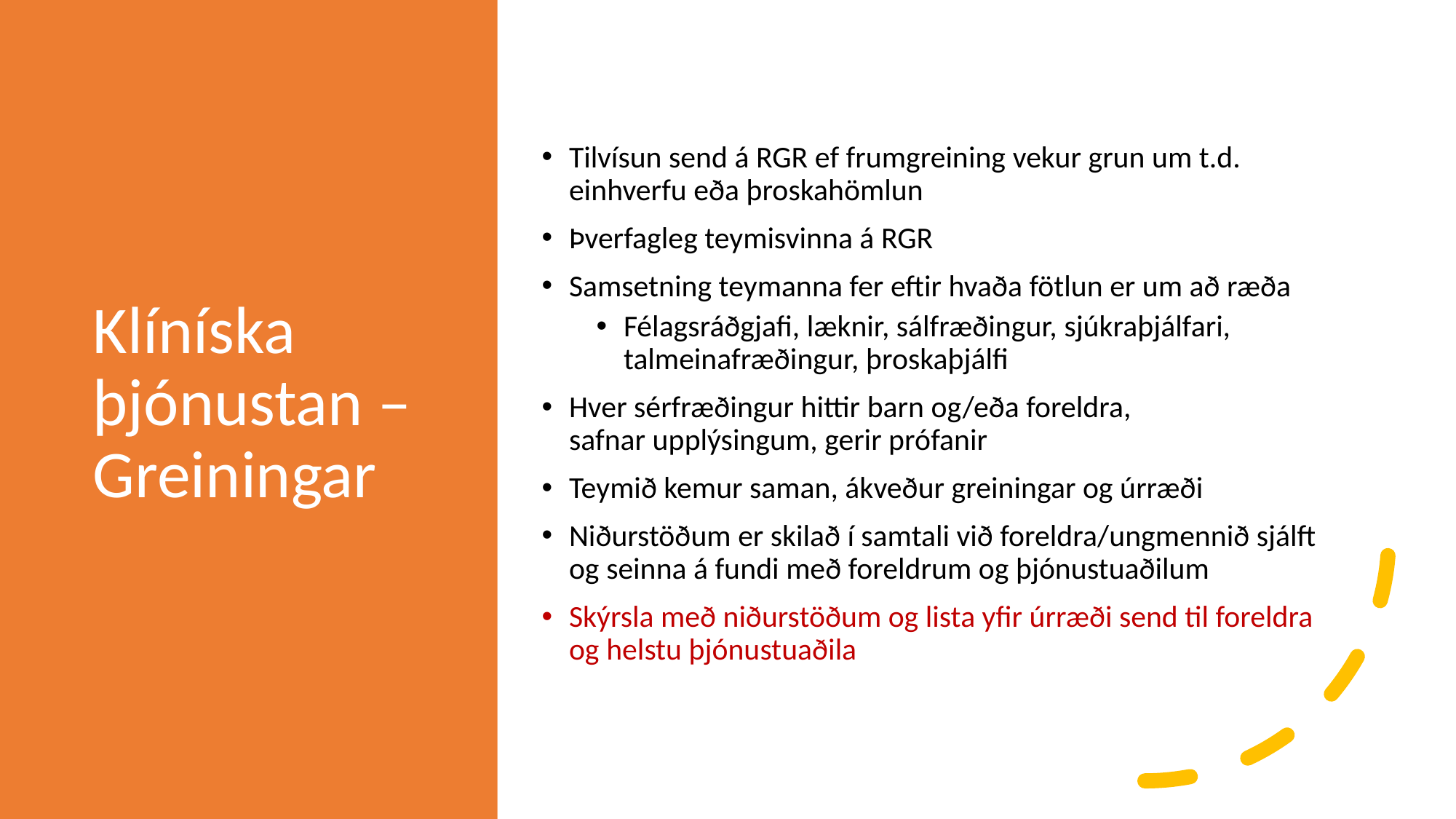

# Klíníska þjónustan – Greiningar
Tilvísun send á RGR ef frumgreining vekur grun um t.d. einhverfu eða þroskahömlun
Þverfagleg teymisvinna á RGR
Samsetning teymanna fer eftir hvaða fötlun er um að ræða
Félagsráðgjafi, læknir, sálfræðingur, sjúkraþjálfari, talmeinafræðingur, þroskaþjálfi
Hver sérfræðingur hittir barn og/eða foreldra,                         safnar upplýsingum, gerir prófanir
Teymið kemur saman, ákveður greiningar og úrræði
Niðurstöðum er skilað í samtali við foreldra/ungmennið sjálft og seinna á fundi með foreldrum og þjónustuaðilum
Skýrsla með niðurstöðum og lista yfir úrræði send til foreldra og helstu þjónustuaðila